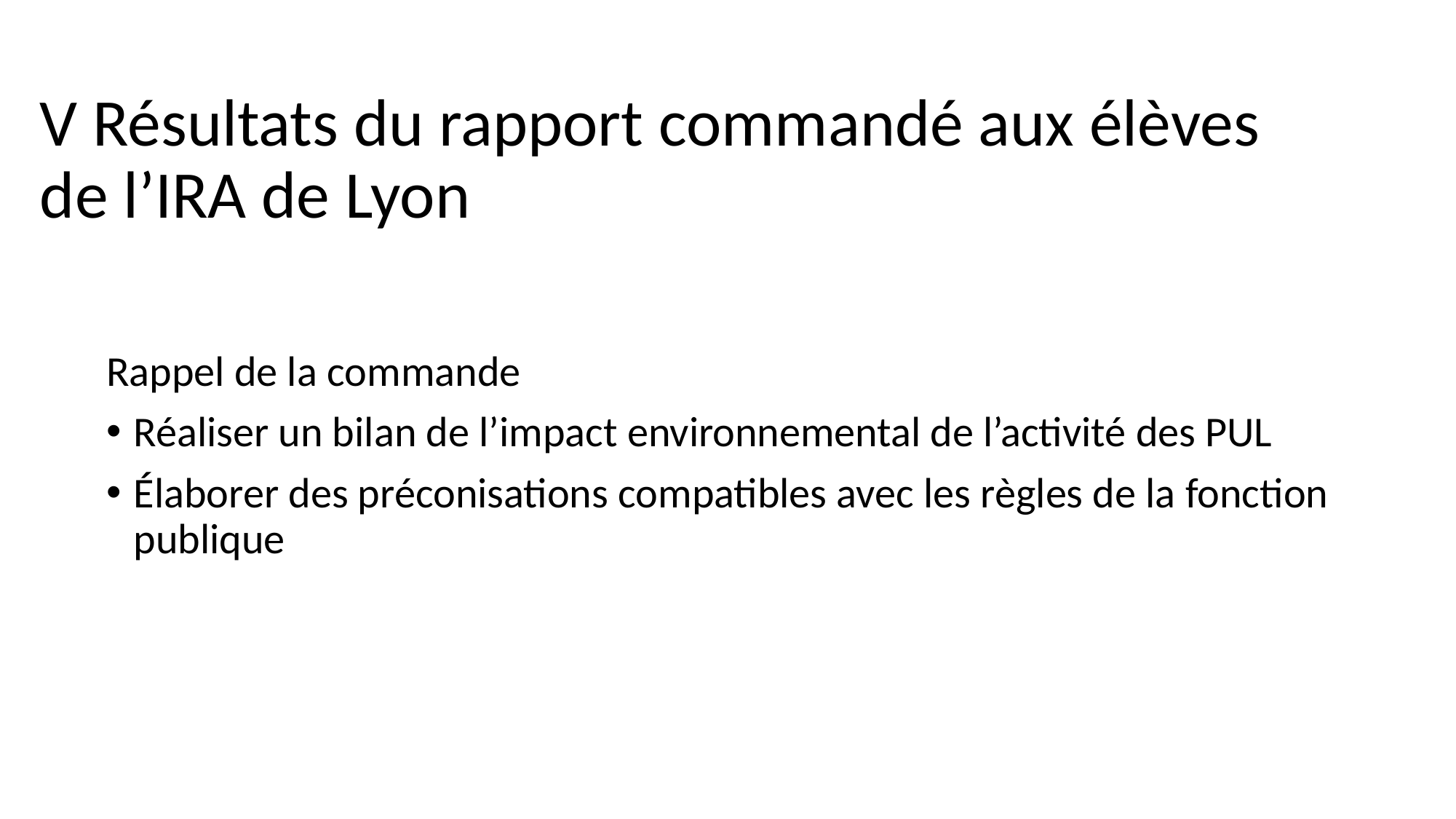

# V Résultats du rapport commandé aux élèves de l’IRA de Lyon
Rappel de la commande
Réaliser un bilan de l’impact environnemental de l’activité des PUL
Élaborer des préconisations compatibles avec les règles de la fonction publique